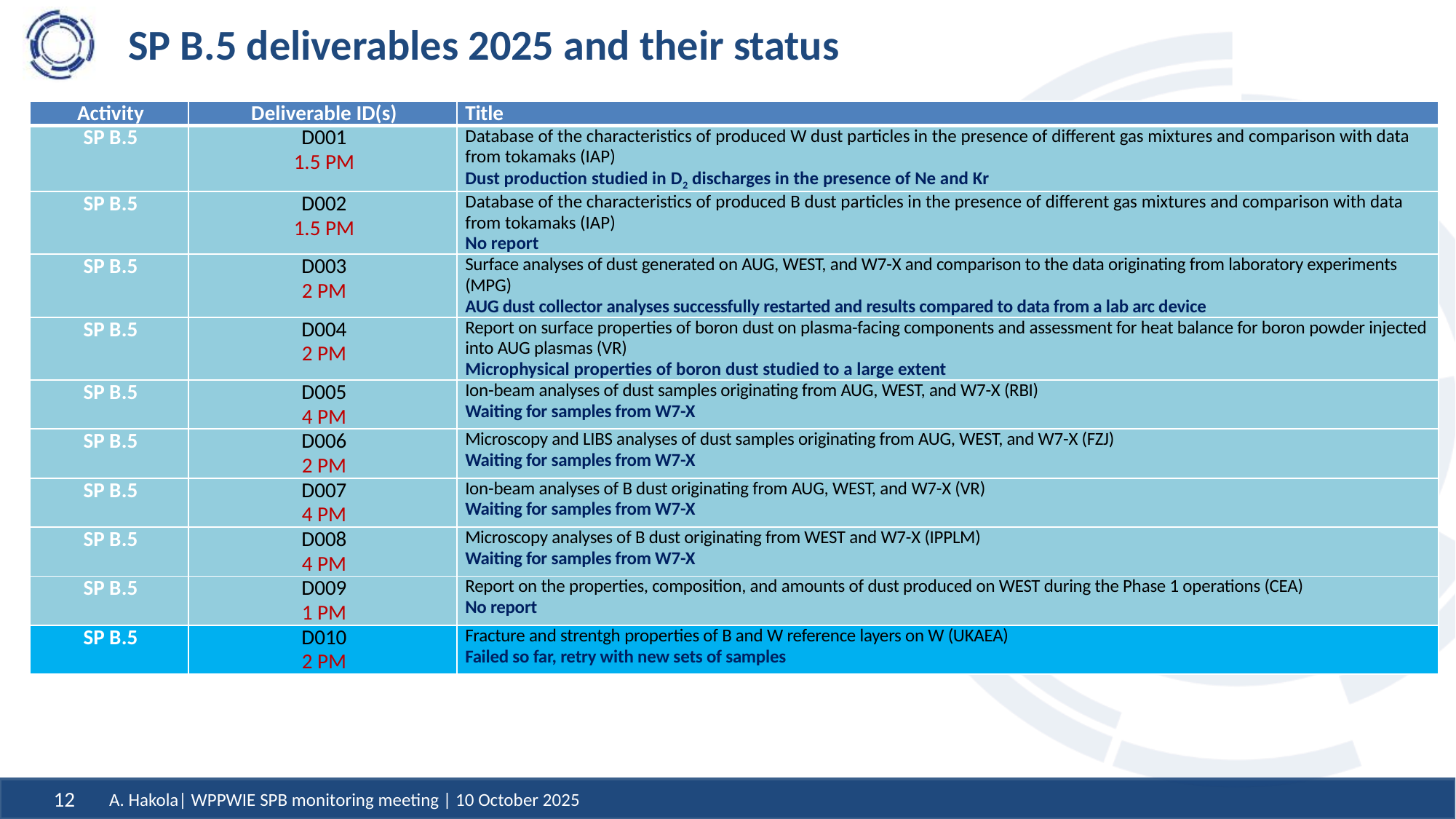

# SP B.5 deliverables 2025 and their status
| Activity | Deliverable ID(s) | Title |
| --- | --- | --- |
| SP B.5 | D001 1.5 PM | Database of the characteristics of produced W dust particles in the presence of different gas mixtures and comparison with data from tokamaks (IAP) Dust production studied in D2 discharges in the presence of Ne and Kr |
| SP B.5 | D002 1.5 PM | Database of the characteristics of produced B dust particles in the presence of different gas mixtures and comparison with data from tokamaks (IAP) No report |
| SP B.5 | D003 2 PM | Surface analyses of dust generated on AUG, WEST, and W7-X and comparison to the data originating from laboratory experiments (MPG) AUG dust collector analyses successfully restarted and results compared to data from a lab arc device |
| SP B.5 | D004 2 PM | Report on surface properties of boron dust on plasma-facing components and assessment for heat balance for boron powder injected into AUG plasmas (VR) Microphysical properties of boron dust studied to a large extent |
| SP B.5 | D005 4 PM | Ion-beam analyses of dust samples originating from AUG, WEST, and W7-X (RBI) Waiting for samples from W7-X |
| SP B.5 | D006 2 PM | Microscopy and LIBS analyses of dust samples originating from AUG, WEST, and W7-X (FZJ) Waiting for samples from W7-X |
| SP B.5 | D007 4 PM | Ion-beam analyses of B dust originating from AUG, WEST, and W7-X (VR) Waiting for samples from W7-X |
| SP B.5 | D008 4 PM | Microscopy analyses of B dust originating from WEST and W7-X (IPPLM) Waiting for samples from W7-X |
| SP B.5 | D009 1 PM | Report on the properties, composition, and amounts of dust produced on WEST during the Phase 1 operations (CEA) No report |
| SP B.5 | D010 2 PM | Fracture and strentgh properties of B and W reference layers on W (UKAEA) Failed so far, retry with new sets of samples |
A. Hakola| WPPWIE SPB monitoring meeting | 10 October 2025
12